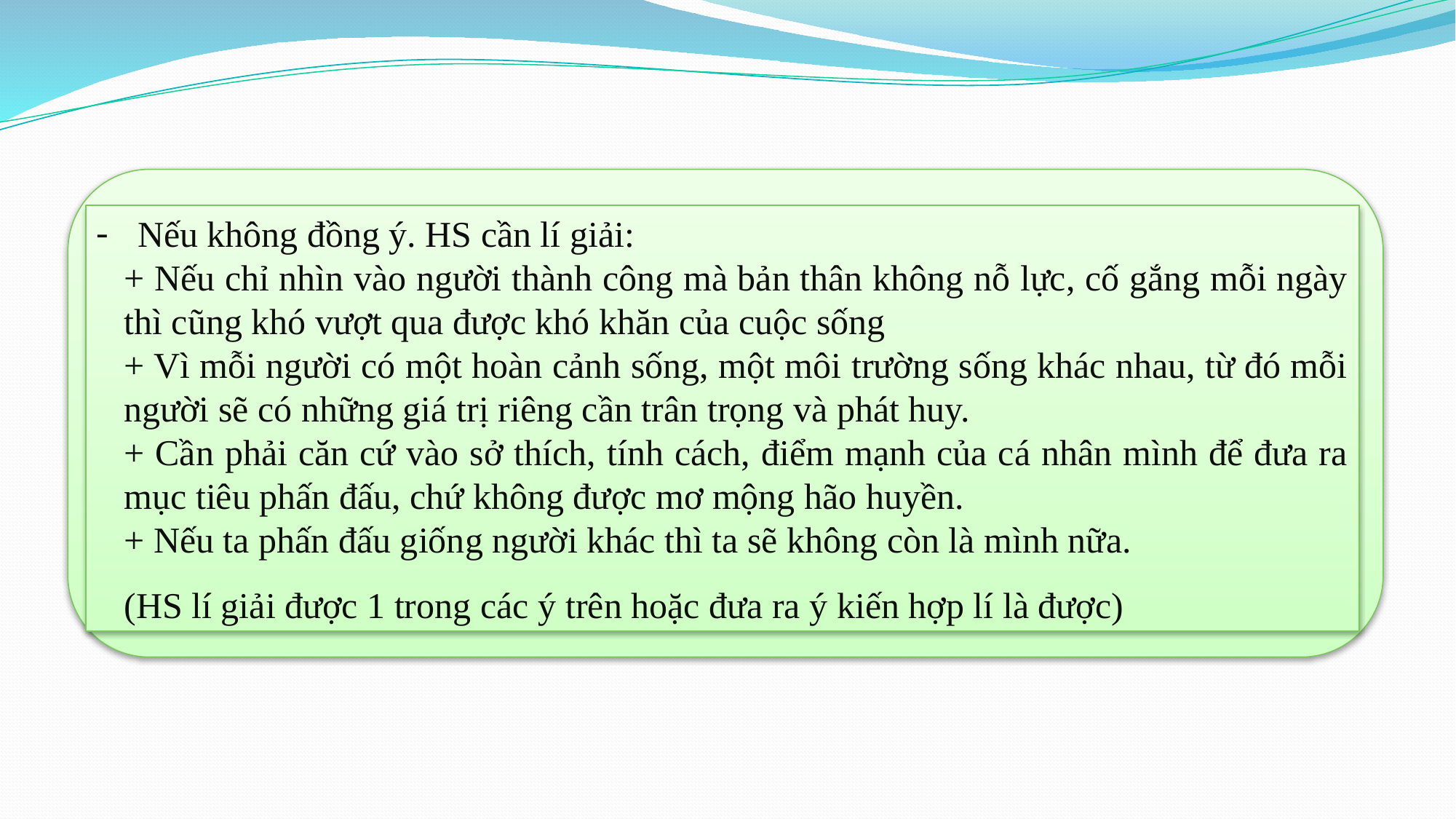

Nếu không đồng ý. HS cần lí giải:
+ Nếu chỉ nhìn vào người thành công mà bản thân không nỗ lực, cố gắng mỗi ngày thì cũng khó vượt qua được khó khăn của cuộc sống
+ Vì mỗi người có một hoàn cảnh sống, một môi trường sống khác nhau, từ đó mỗi người sẽ có những giá trị riêng cần trân trọng và phát huy.
+ Cần phải căn cứ vào sở thích, tính cách, điểm mạnh của cá nhân mình để đưa ra mục tiêu phấn đấu, chứ không được mơ mộng hão huyền.
+ Nếu ta phấn đấu giống người khác thì ta sẽ không còn là mình nữa.
(HS lí giải được 1 trong các ý trên hoặc đưa ra ý kiến hợp lí là được)